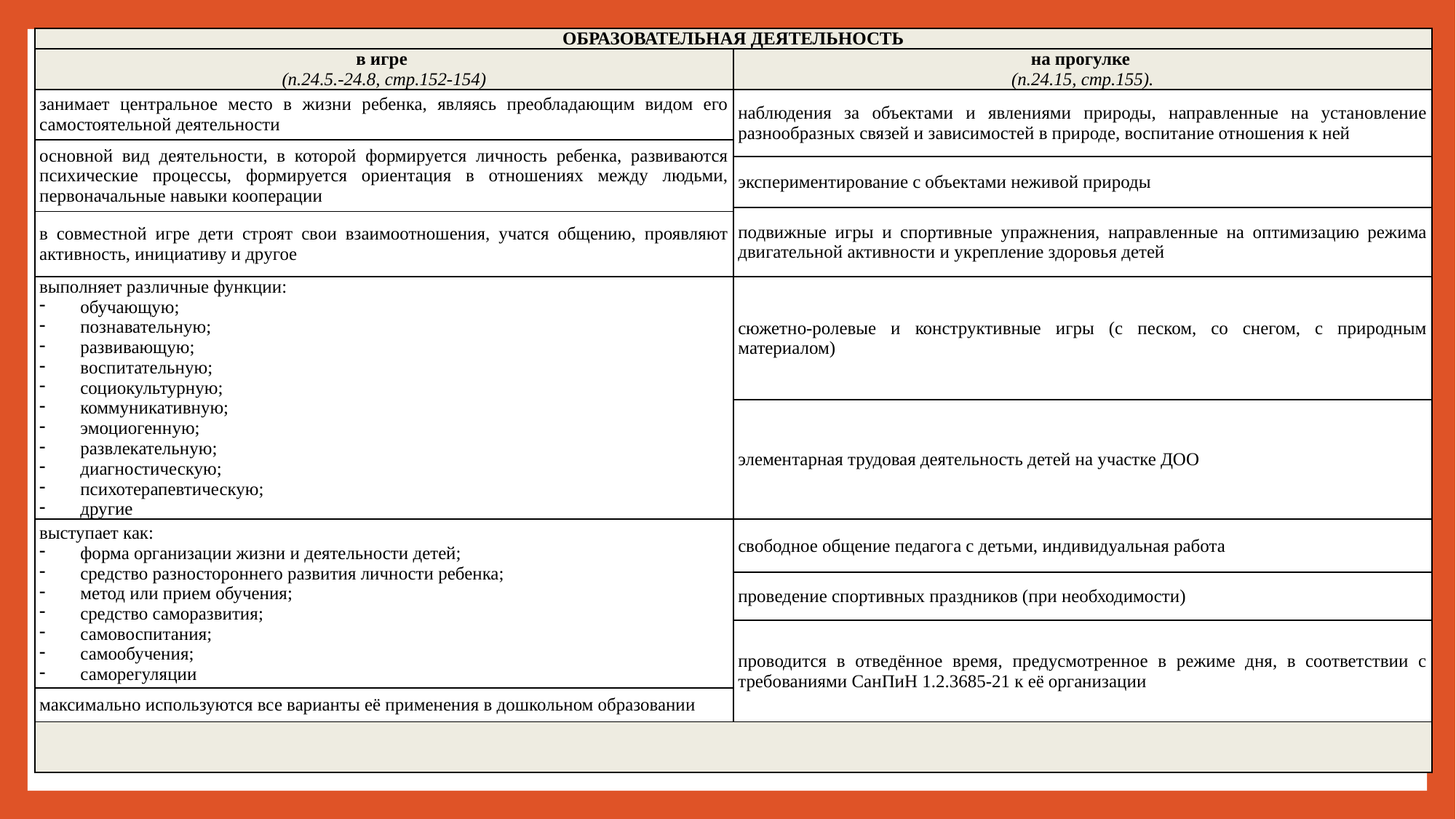

| ОБРАЗОВАТЕЛЬНАЯ ДЕЯТЕЛЬНОСТЬ |  |
| --- | --- |
| в игре (п.24.5.-24.8, стр.152-154) | на прогулке (п.24.15, стр.155). |
| занимает центральное место в жизни ребенка, являясь преобладающим видом его самостоятельной деятельности | наблюдения за объектами и явлениями природы, направленные на установление разнообразных связей и зависимостей в природе, воспитание отношения к ней |
| основной вид деятельности, в которой формируется личность ребенка, развиваются психические процессы, формируется ориентация в отношениях между людьми, первоначальные навыки кооперации |  |
|  | экспериментирование с объектами неживой природы |
|  | подвижные игры и спортивные упражнения, направленные на оптимизацию режима двигательной активности и укрепление здоровья детей |
| в совместной игре дети строят свои взаимоотношения, учатся общению, проявляют активность, инициативу и другое |  |
| выполняет различные функции: обучающую; познавательную; развивающую; воспитательную; социокультурную; коммуникативную; эмоциогенную; развлекательную; диагностическую; психотерапевтическую; другие | сюжетно-ролевые и конструктивные игры (с песком, со снегом, с природным материалом) |
|  | элементарная трудовая деятельность детей на участке ДОО |
| выступает как: форма организации жизни и деятельности детей; средство разностороннего развития личности ребенка; метод или прием обучения; средство саморазвития; самовоспитания; самообучения; саморегуляции | свободное общение педагога с детьми, индивидуальная работа |
|  | проведение спортивных праздников (при необходимости) |
|  | проводится в отведённое время, предусмотренное в режиме дня, в соответствии с требованиями СанПиН 1.2.3685-21 к её организации |
| максимально используются все варианты её применения в дошкольном образовании |  |
|  |  |